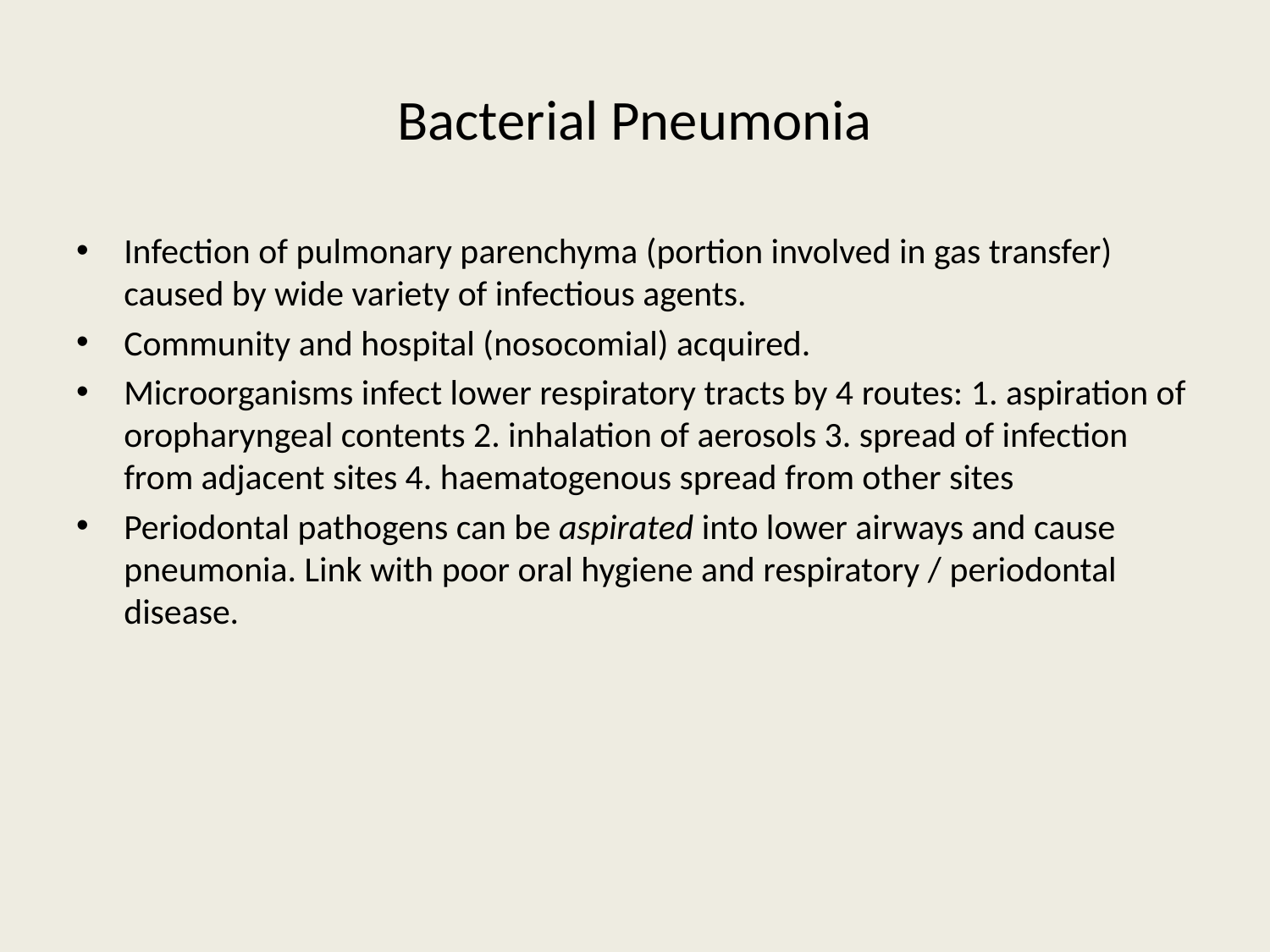

# Bacterial Pneumonia
Infection of pulmonary parenchyma (portion involved in gas transfer) caused by wide variety of infectious agents.
Community and hospital (nosocomial) acquired.
Microorganisms infect lower respiratory tracts by 4 routes: 1. aspiration of oropharyngeal contents 2. inhalation of aerosols 3. spread of infection from adjacent sites 4. haematogenous spread from other sites
Periodontal pathogens can be aspirated into lower airways and cause pneumonia. Link with poor oral hygiene and respiratory / periodontal disease.